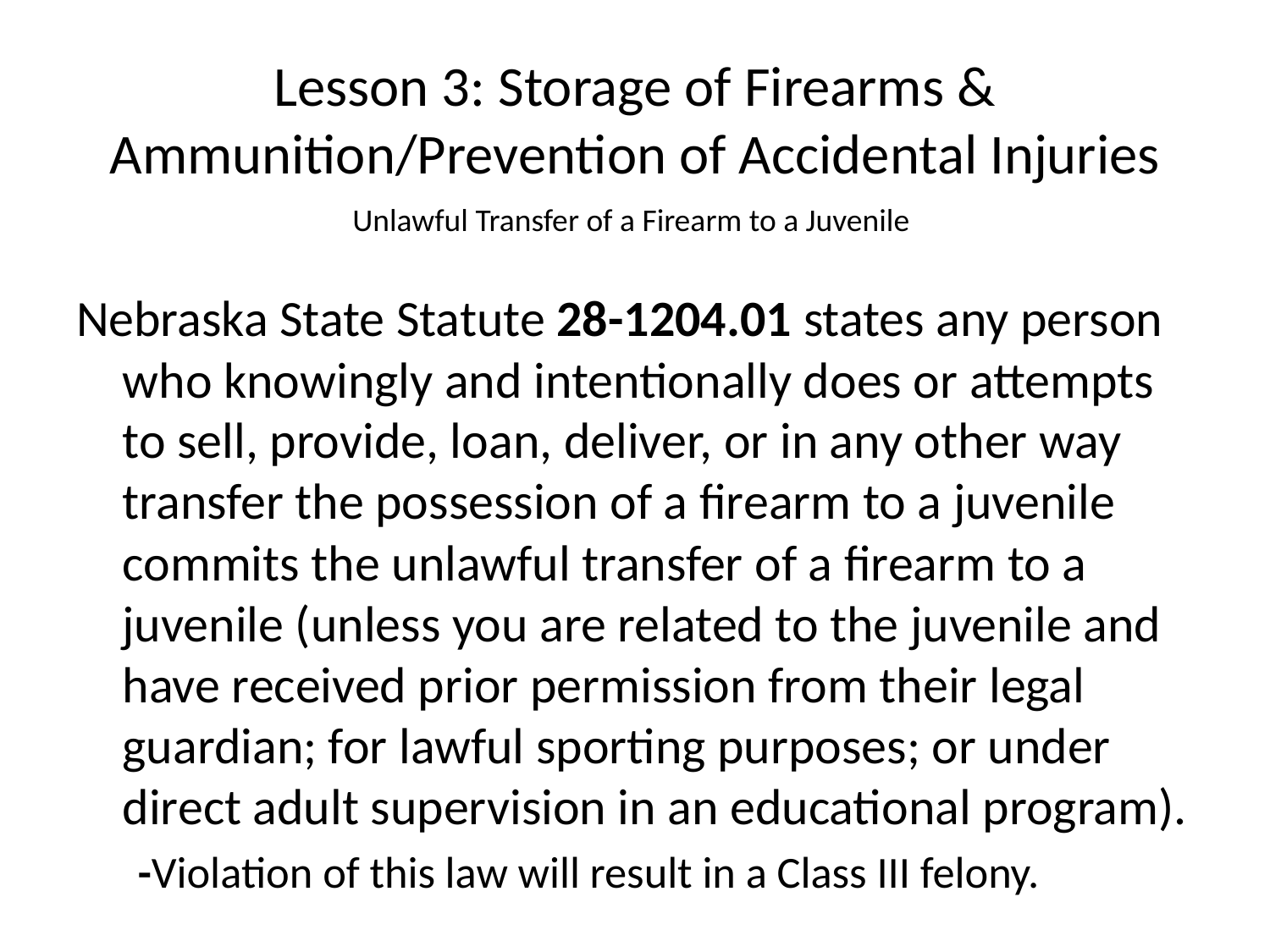

# Lesson 3: Storage of Firearms & Ammunition/Prevention of Accidental Injuries
Unlawful Transfer of a Firearm to a Juvenile
Nebraska State Statute 28-1204.01 states any person who knowingly and intentionally does or attempts to sell, provide, loan, deliver, or in any other way transfer the possession of a firearm to a juvenile commits the unlawful transfer of a firearm to a juvenile (unless you are related to the juvenile and have received prior permission from their legal guardian; for lawful sporting purposes; or under direct adult supervision in an educational program).
-Violation of this law will result in a Class III felony.